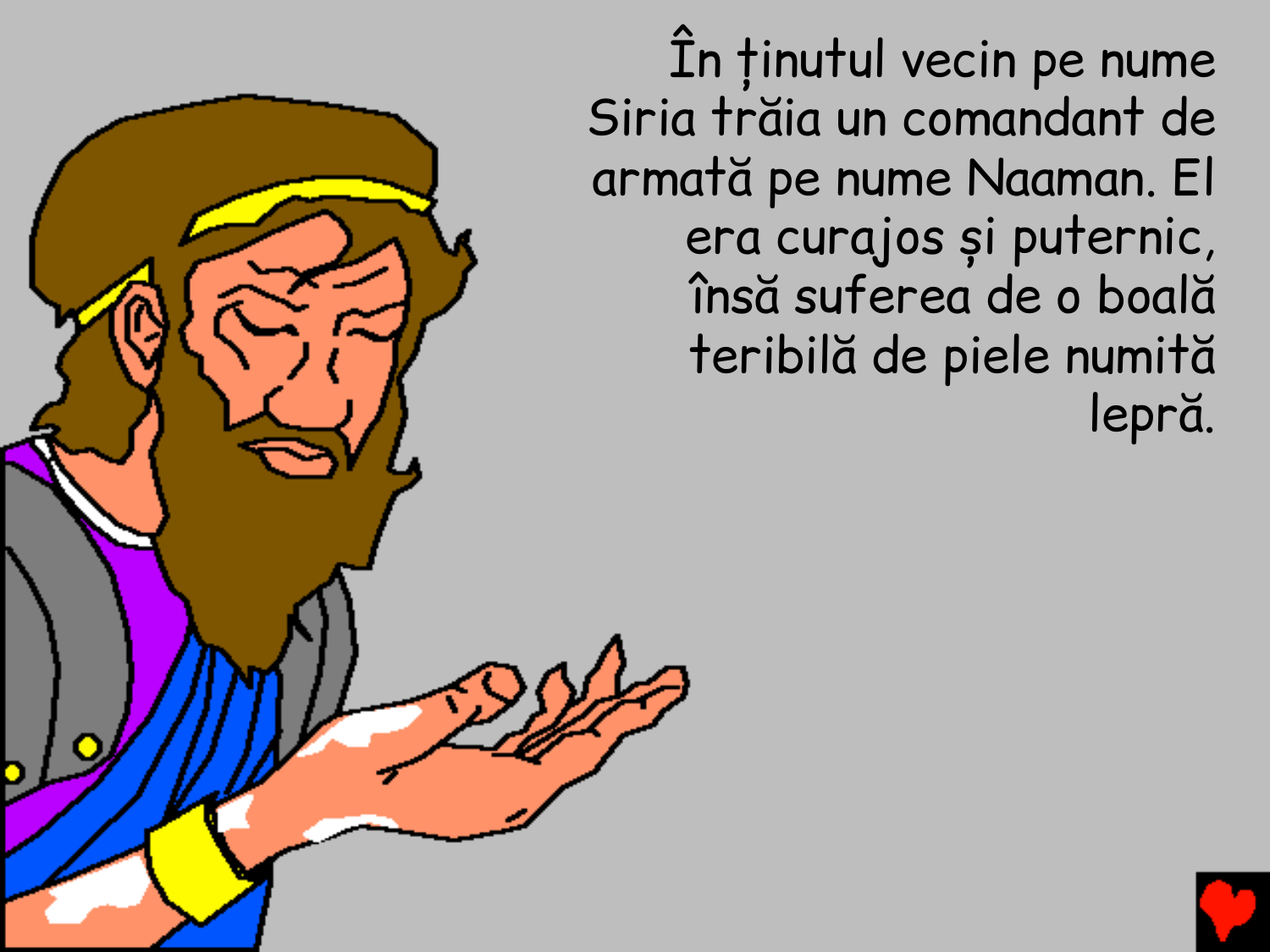

În ținutul vecin pe nume Siria trăia un comandant de armată pe nume Naaman. El era curajos și puternic, însă suferea de o boală teribilă de piele numită lepră.